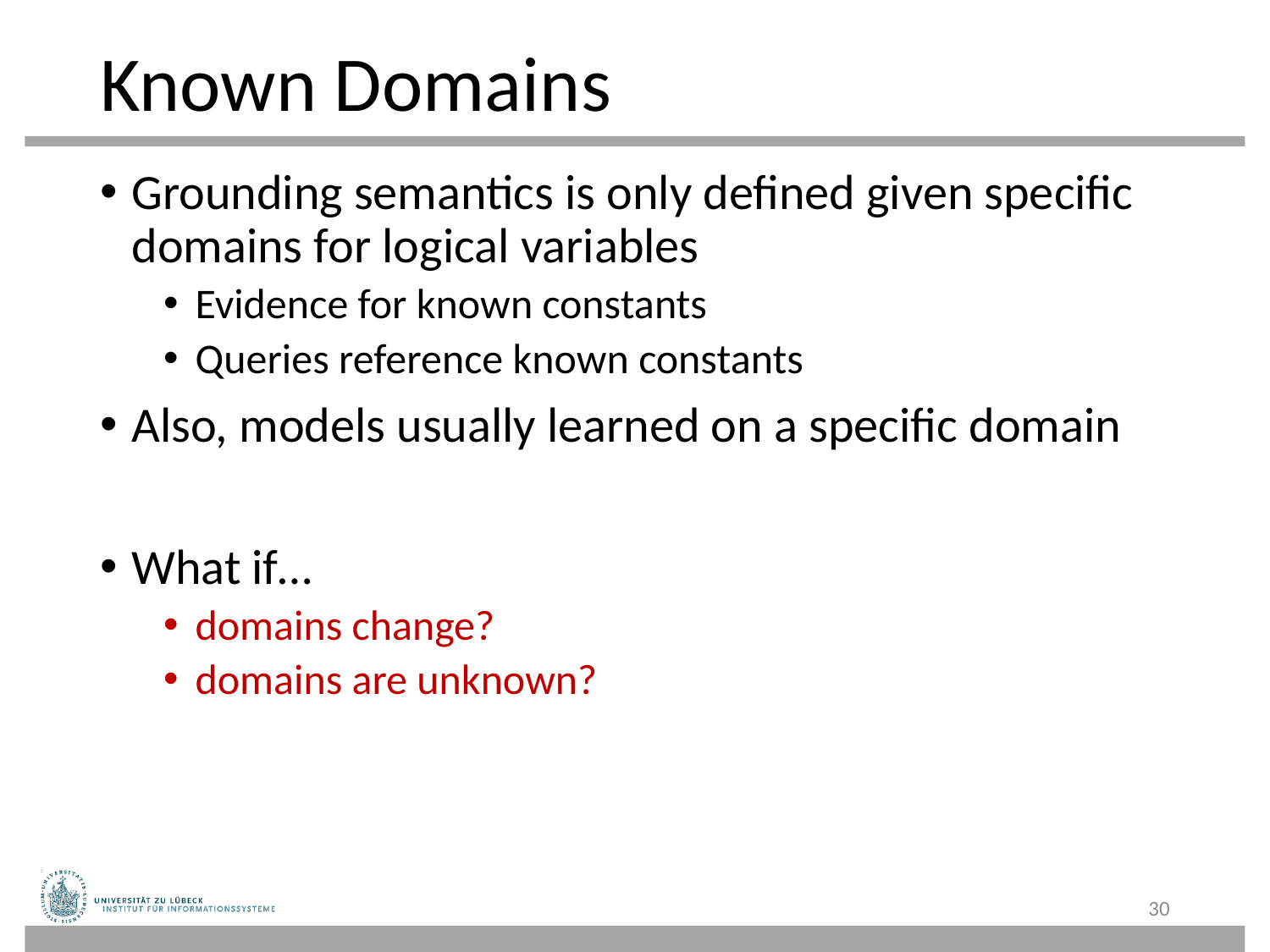

# Known Domains
Grounding semantics is only defined given specific domains for logical variables
Evidence for known constants
Queries reference known constants
Also, models usually learned on a specific domain

What if…
domains change?
domains are unknown?
30